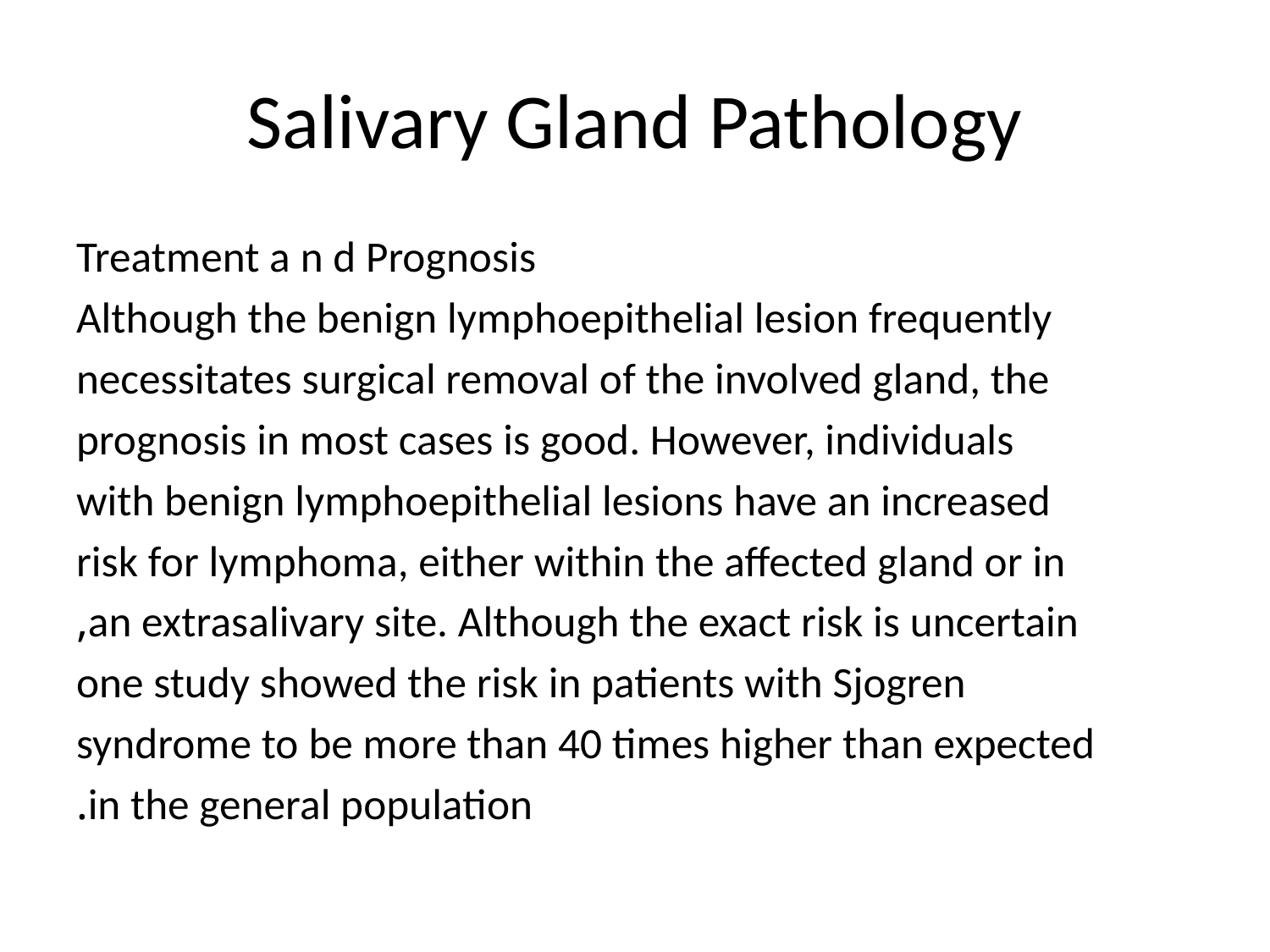

# Salivary Gland Pathology
Treatment a n d Prognosis
Although the benign lymphoepithelial lesion frequently
necessitates surgical removal of the involved gland, the
prognosis in most cases is good. However, individuals
with benign lymphoepithelial lesions have an increased
risk for lymphoma, either within the affected gland or in
an extrasalivary site. Although the exact risk is uncertain,
one study showed the risk in patients with Sjogren
syndrome to be more than 40 times higher than expected
in the general population.